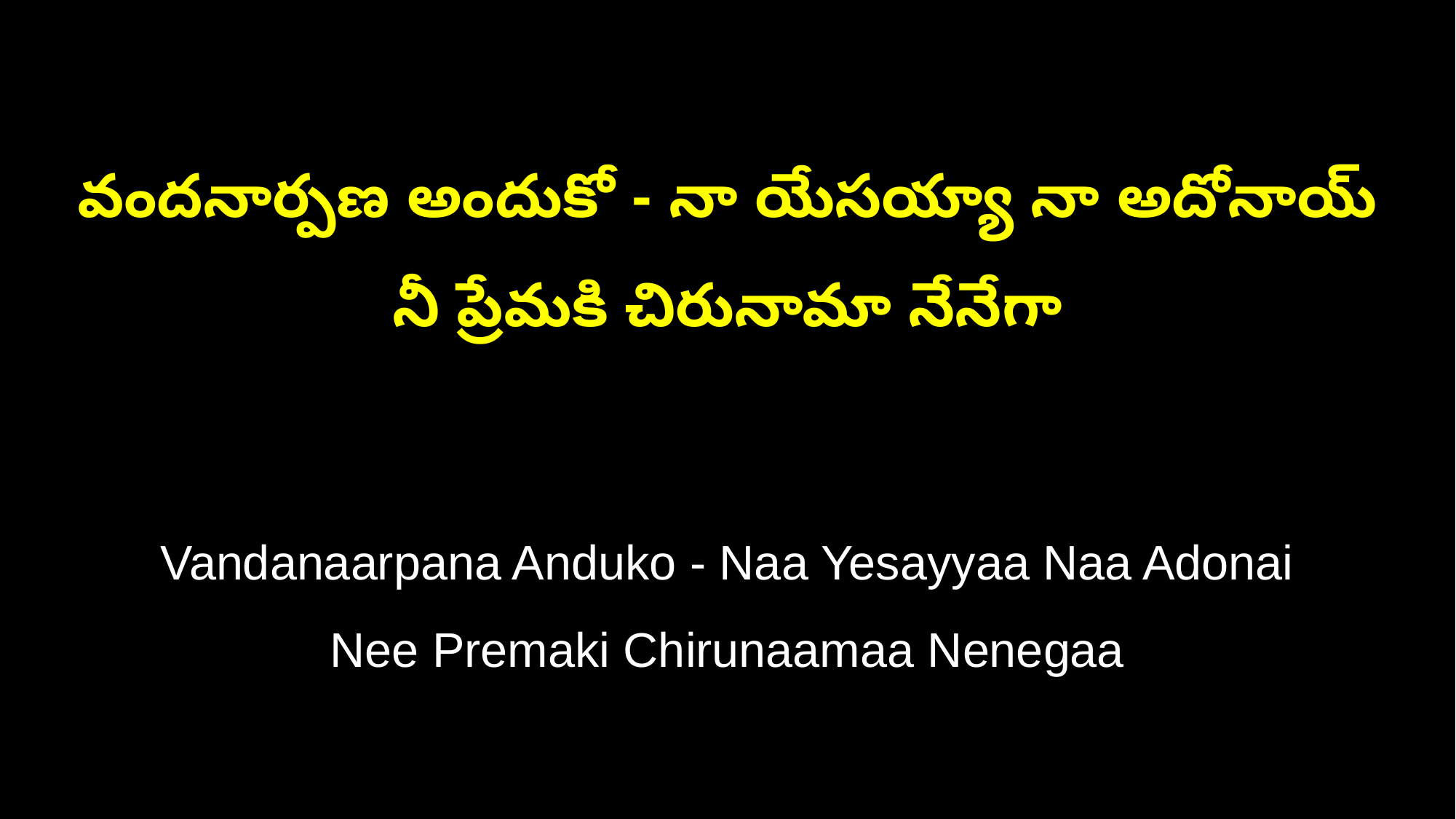

వందనార్పణ అందుకో - నా యేసయ్యా నా అదోనాయ్
నీ ప్రేమకి చిరునామా నేనేగా
Vandanaarpana Anduko - Naa Yesayyaa Naa Adonai
Nee Premaki Chirunaamaa Nenegaa